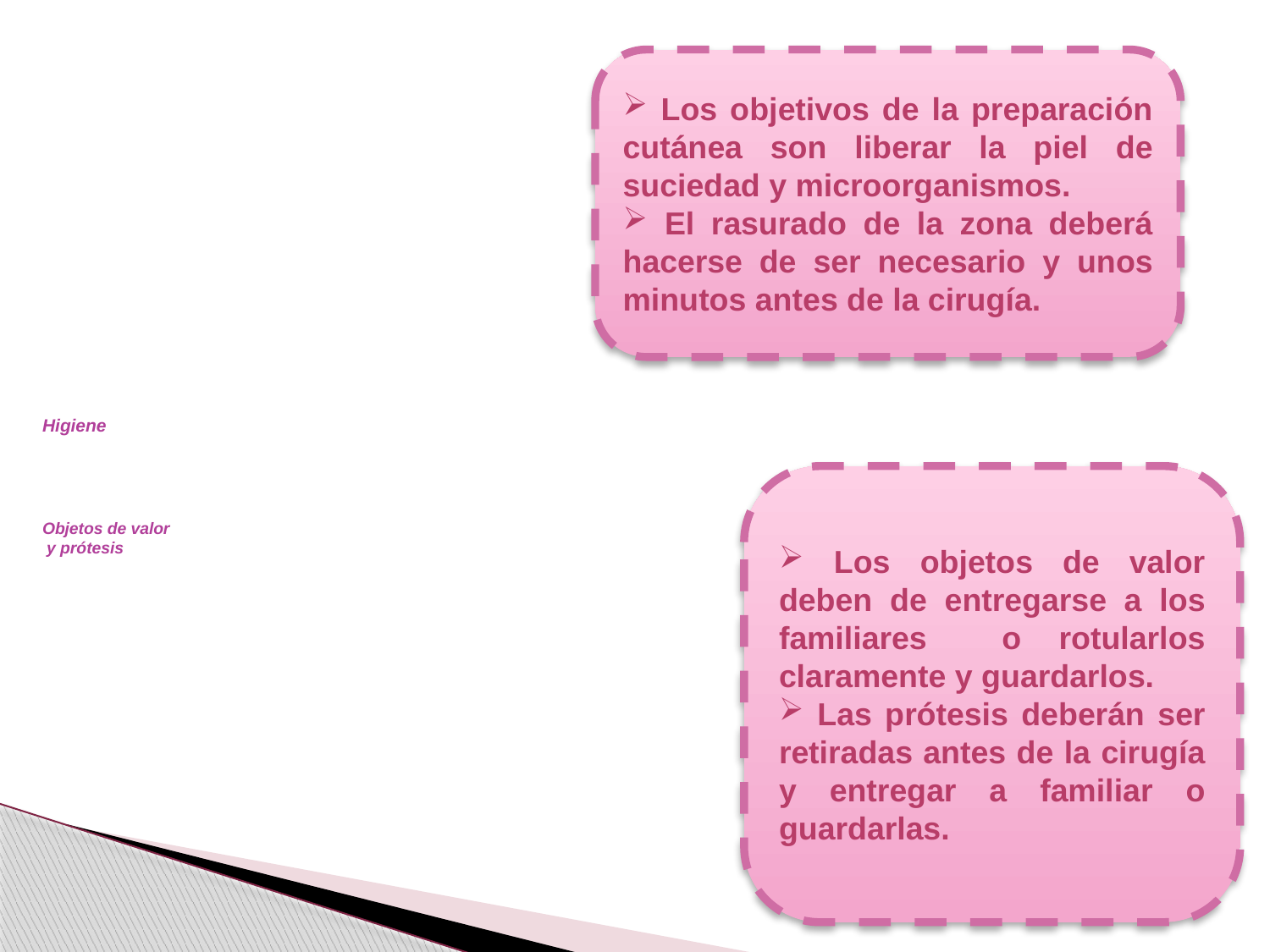

Los objetivos de la preparación cutánea son liberar la piel de suciedad y microorganismos.
 El rasurado de la zona deberá hacerse de ser necesario y unos minutos antes de la cirugía.
# Higiene Objetos de valor y prótesis
 Los objetos de valor deben de entregarse a los familiares  o rotularlos claramente y guardarlos.
 Las prótesis deberán ser retiradas antes de la cirugía y entregar a familiar o guardarlas.